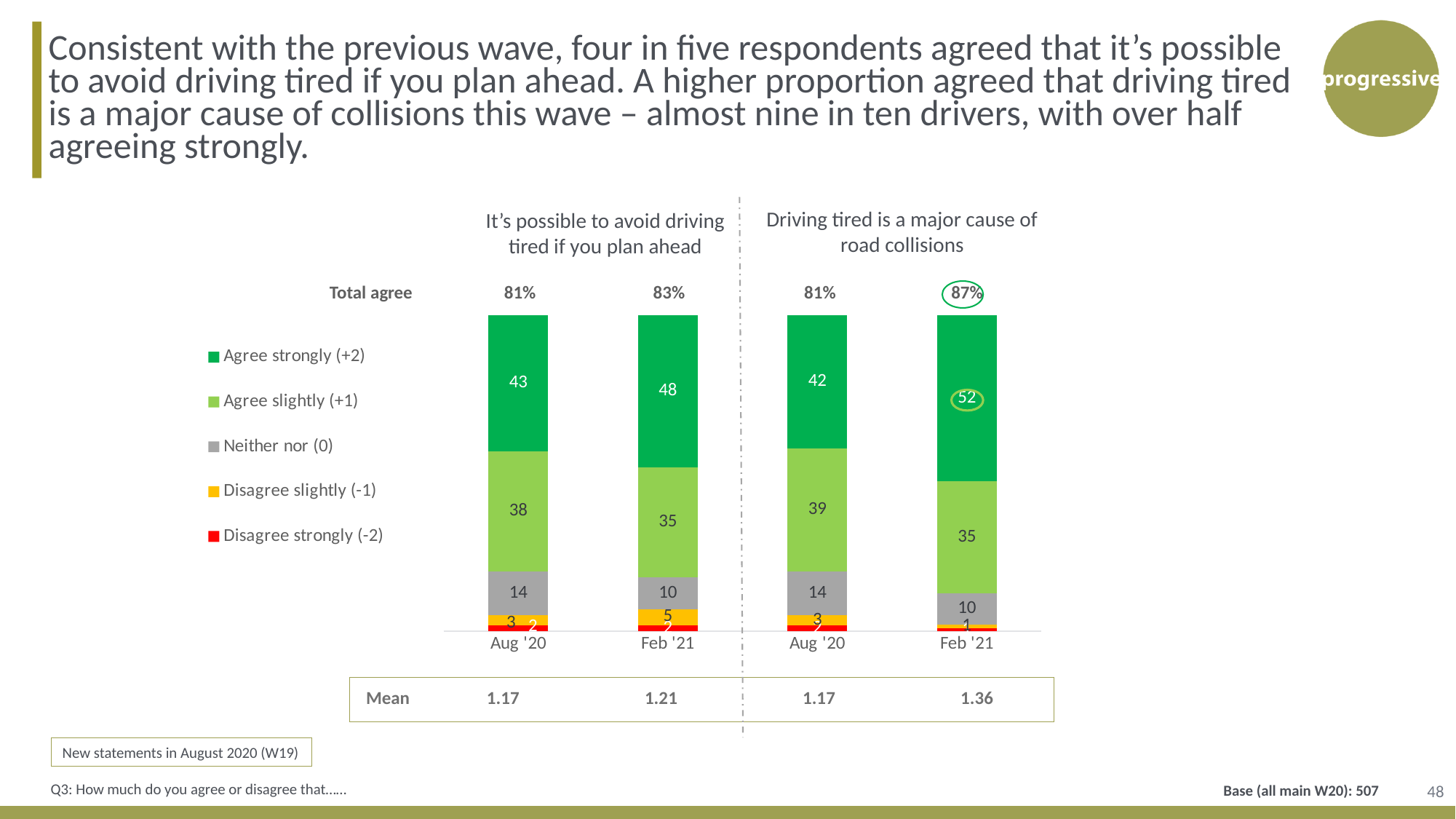

Consistent with the previous wave, four in five respondents agreed that it’s possible to avoid driving tired if you plan ahead. A higher proportion agreed that driving tired is a major cause of collisions this wave – almost nine in ten drivers, with over half agreeing strongly.

### Chart

| Category | Disagree strongly (-2) | Disagree slightly (-1) | Neither nor (0) | Agree slightly (+1) | Agree strongly (+2) |
|---|---|---|---|---|---|
| Feb '21 | 1.0 | 1.0 | 10.0 | 35.0 | 52.0 |
| Aug '20 | 2.0 | 3.0 | 14.0 | 39.0 | 42.0 |
| Feb '21 | 2.0 | 5.0 | 10.0 | 35.0 | 48.0 |
| Aug '20 | 2.0 | 3.0 | 14.0 | 38.0 | 43.0 |
Driving tired is a major cause of road collisions
It’s possible to avoid driving tired if you plan ahead
| Total agree | 81% | 83% | 81% | 87% |
| --- | --- | --- | --- | --- |

| Mean | 1.17 | 1.21 | 1.17 | 1.36 |
| --- | --- | --- | --- | --- |
New statements in August 2020 (W19)
48
Q3: How much do you agree or disagree that……
Base (all main W20): 507